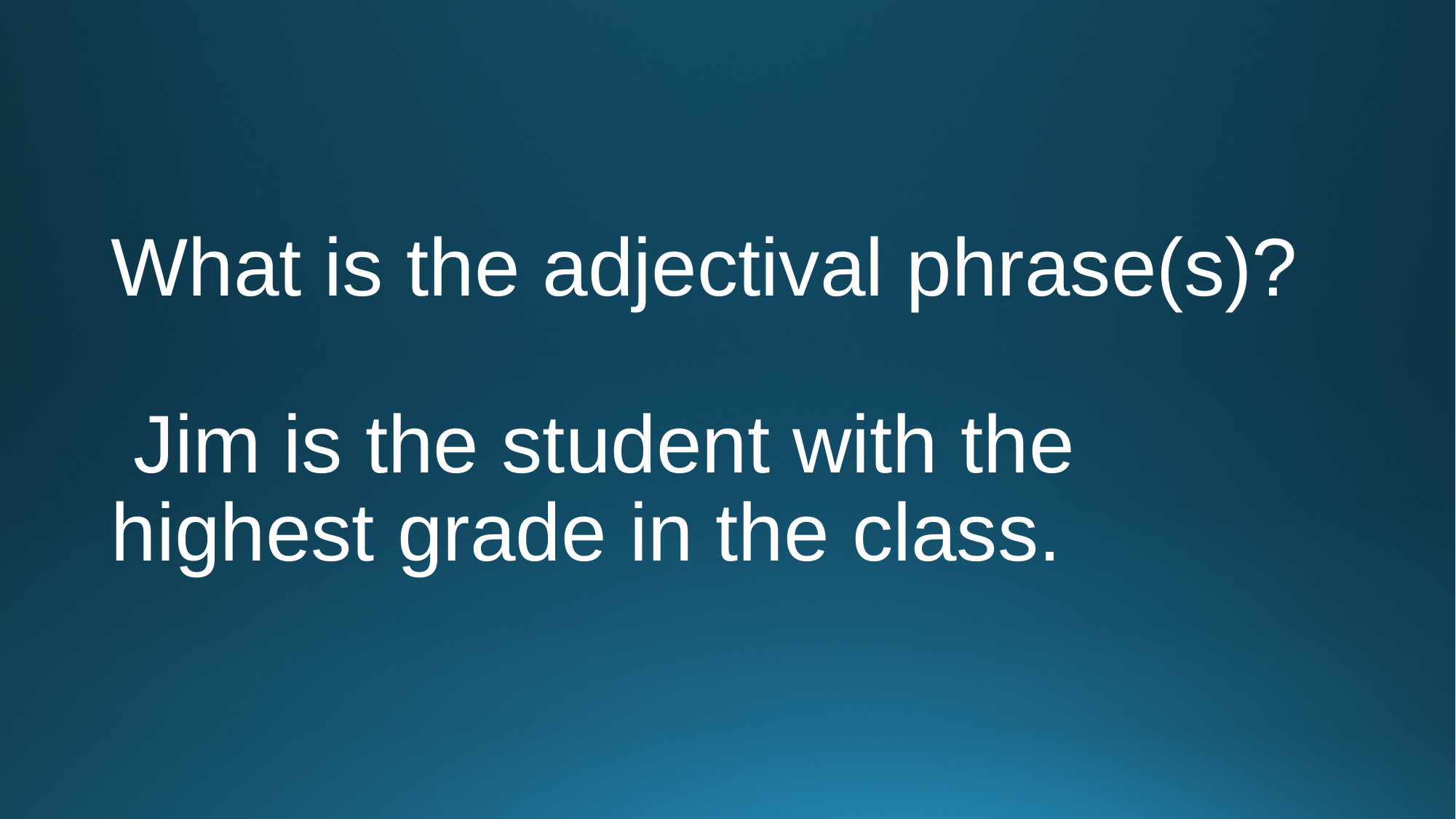

# What is the adjectival phrase(s)?

 Jim is the student with the highest grade in the class.